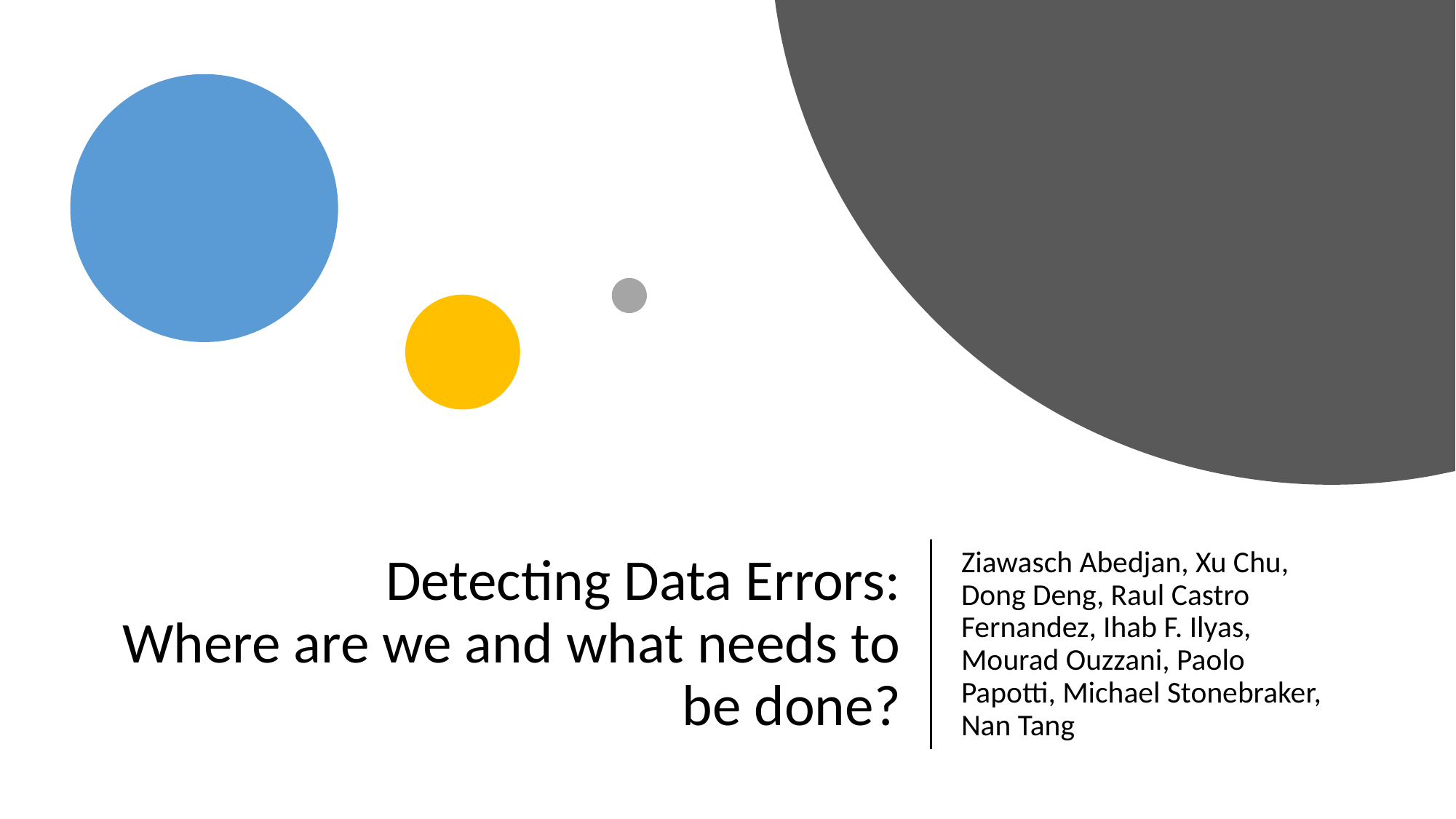

# Detecting Data Errors: Where are we and what needs to be done?
Ziawasch Abedjan, Xu Chu, Dong Deng, Raul Castro Fernandez, Ihab F. Ilyas, Mourad Ouzzani, Paolo Papotti, Michael Stonebraker, Nan Tang